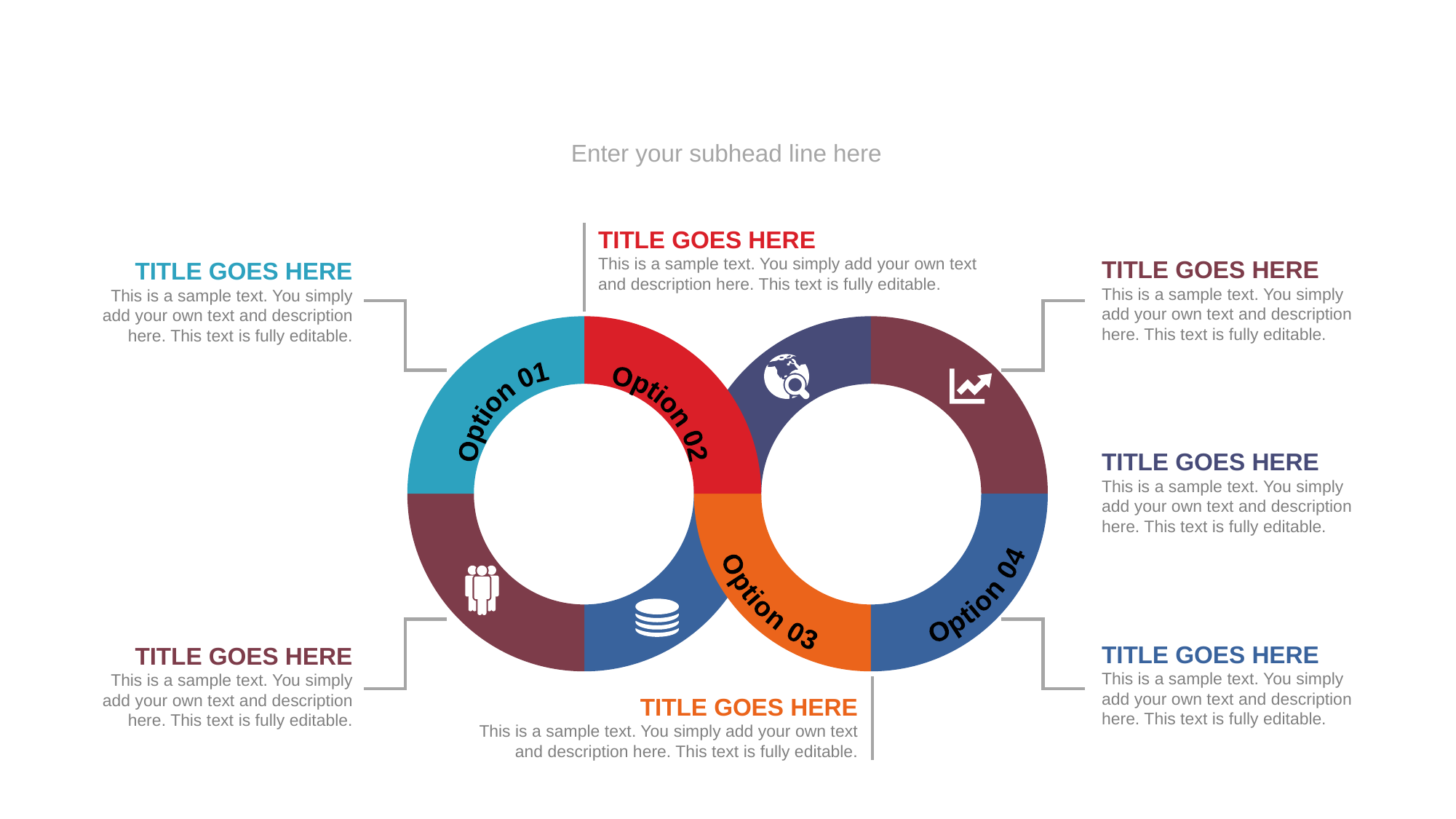

#
Enter your subhead line here
TITLE GOES HERE
This is a sample text. You simply add your own text and description here. This text is fully editable.
TITLE GOES HERE
This is a sample text. You simply add your own text and description here. This text is fully editable.
TITLE GOES HERE
This is a sample text. You simply add your own text and description here. This text is fully editable.

Option 01
Option 02
TITLE GOES HERE
This is a sample text. You simply add your own text and description here. This text is fully editable.
Option 04

Option 03

TITLE GOES HERE
This is a sample text. You simply add your own text and description here. This text is fully editable.
TITLE GOES HERE
This is a sample text. You simply add your own text and description here. This text is fully editable.
TITLE GOES HERE
This is a sample text. You simply add your own text and description here. This text is fully editable.